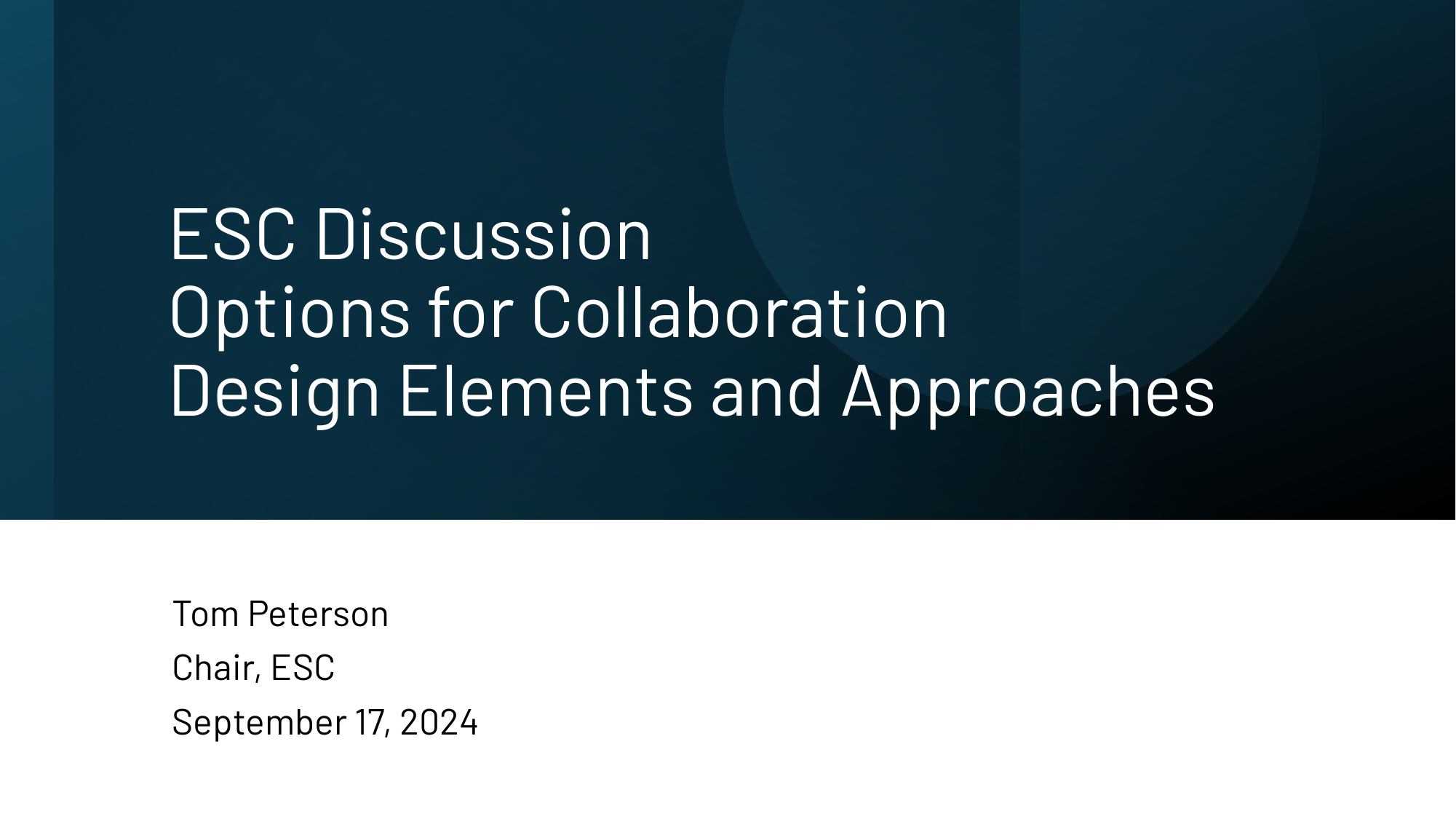

# ESC Discussion Options for Collaboration Design Elements and Approaches
Tom Peterson
Chair, ESC
September 17, 2024